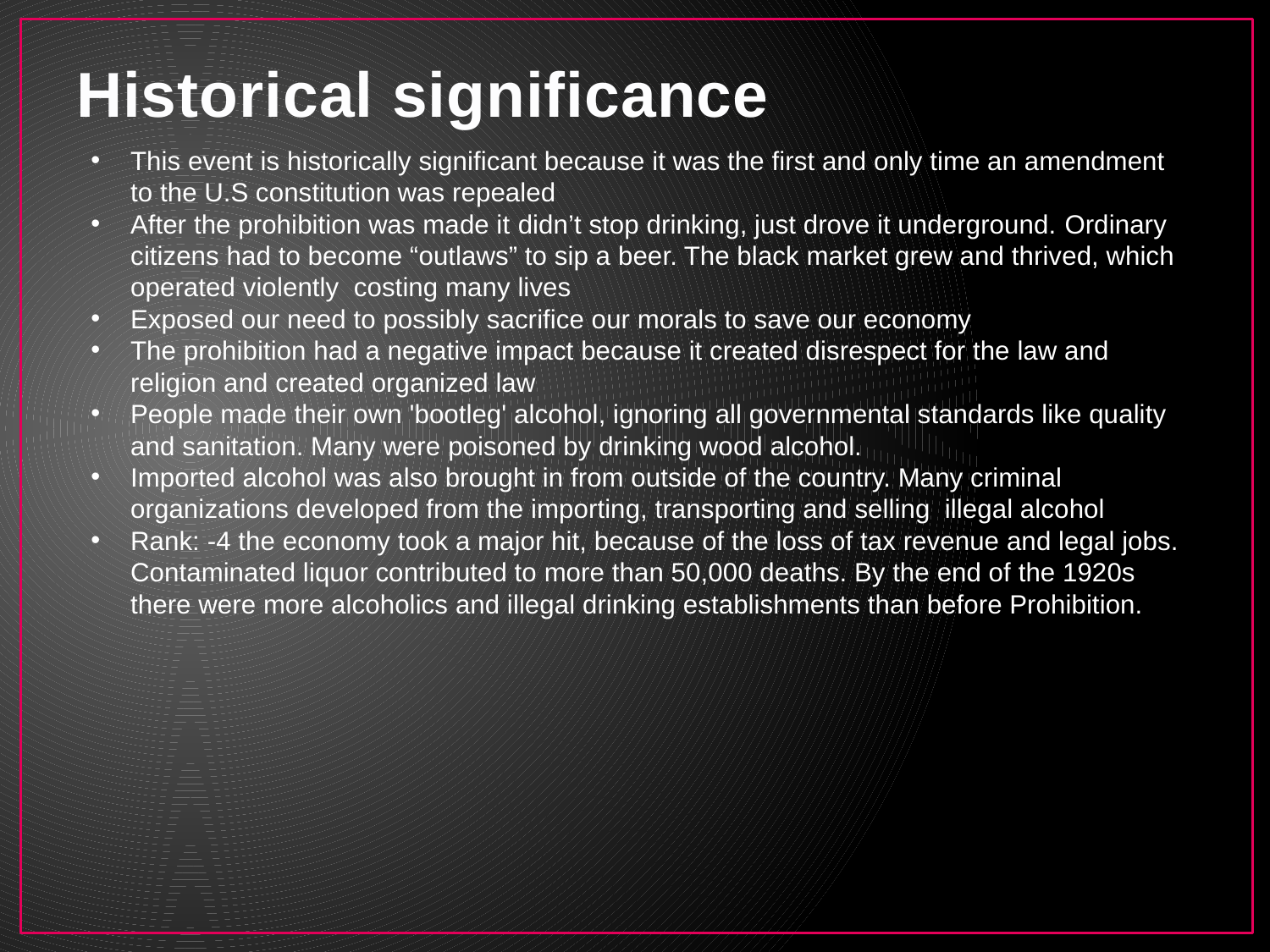

# Historical significance
This event is historically significant because it was the first and only time an amendment to the U.S constitution was repealed
After the prohibition was made it didn’t stop drinking, just drove it underground. Ordinary citizens had to become “outlaws” to sip a beer. The black market grew and thrived, which operated violently  costing many lives
Exposed our need to possibly sacrifice our morals to save our economy
The prohibition had a negative impact because it created disrespect for the law and religion and created organized law
People made their own 'bootleg' alcohol, ignoring all governmental standards like quality and sanitation. Many were poisoned by drinking wood alcohol.
Imported alcohol was also brought in from outside of the country. Many criminal organizations developed from the importing, transporting and selling  illegal alcohol
Rank: -4 the economy took a major hit, because of the loss of tax revenue and legal jobs. Contaminated liquor contributed to more than 50,000 deaths. By the end of the 1920s there were more alcoholics and illegal drinking establishments than before Prohibition.